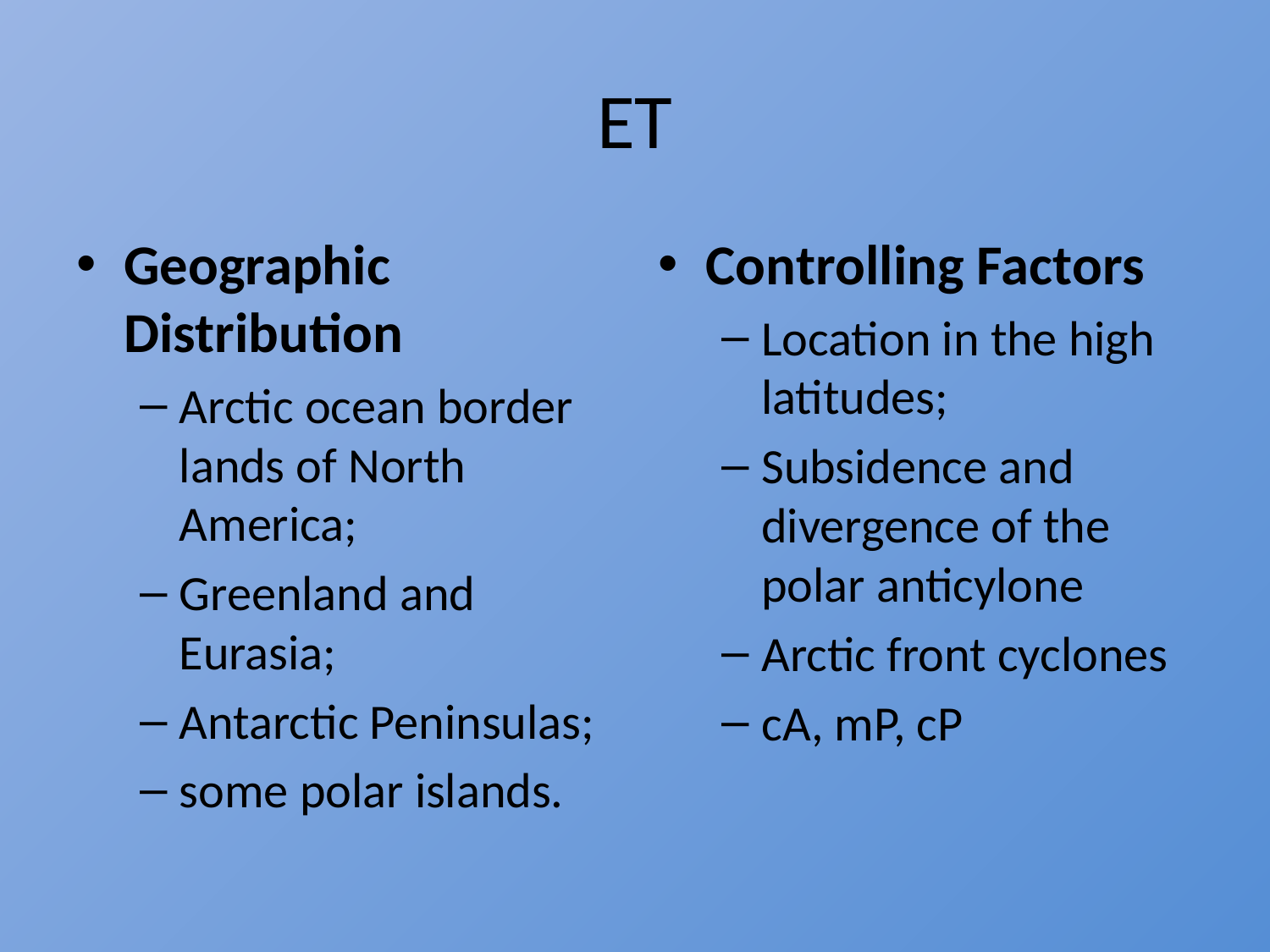

# ET
Geographic Distribution
Arctic ocean border lands of North America;
Greenland and Eurasia;
Antarctic Peninsulas;
some polar islands.

Controlling Factors
Location in the high latitudes;
Subsidence and divergence of the polar anticylone
Arctic front cyclones
cA, mP, cP